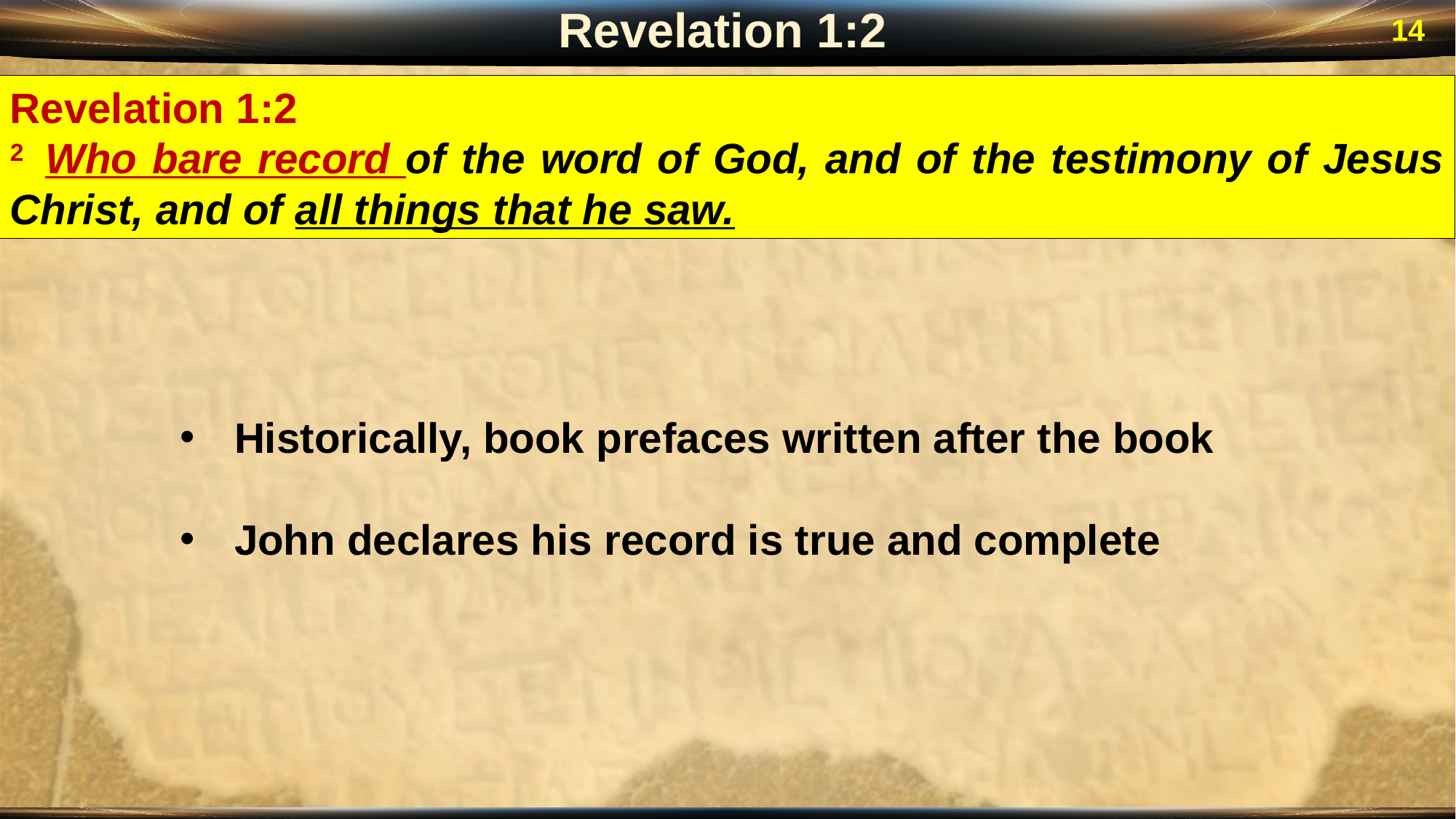

Revelation 1:2
14
Revelation 1:2
2  Who bare record of the word of God, and of the testimony of Jesus Christ, and of all things that he saw.
Historically, book prefaces written after the book

John declares his record is true and complete